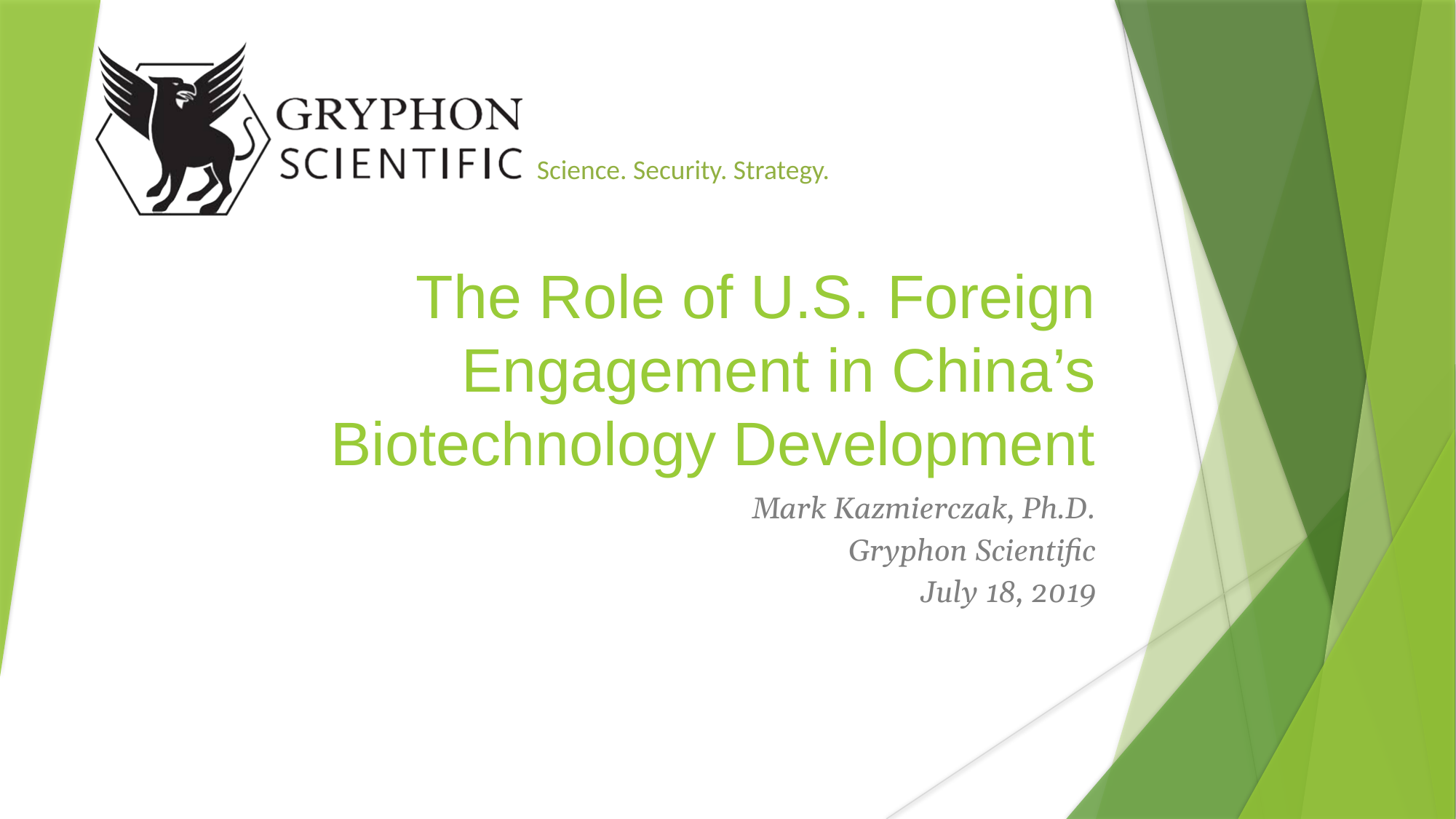

# The Role of U.S. Foreign Engagement in China’s Biotechnology Development
Mark Kazmierczak, Ph.D.
Gryphon Scientific
July 18, 2019